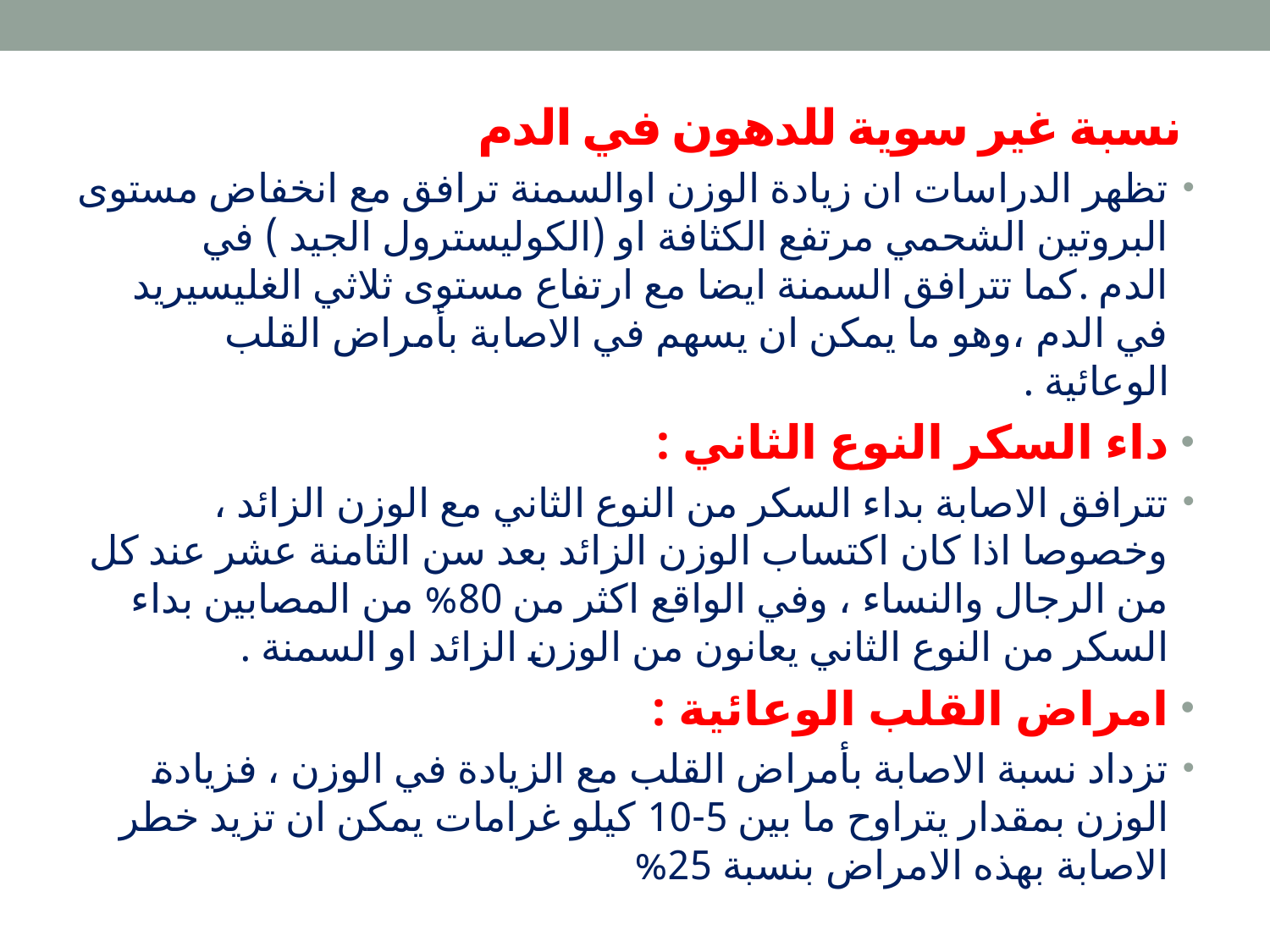

# نسبة غير سوية للدهون في الدم
تظهر الدراسات ان زيادة الوزن اوالسمنة ترافق مع انخفاض مستوى البروتين الشحمي مرتفع الكثافة او (الكوليسترول الجيد ) في الدم .كما تترافق السمنة ايضا مع ارتفاع مستوى ثلاثي الغليسيريد في الدم ،وهو ما يمكن ان يسهم في الاصابة بأمراض القلب الوعائية .
داء السكر النوع الثاني :
تترافق الاصابة بداء السكر من النوع الثاني مع الوزن الزائد ، وخصوصا اذا كان اكتساب الوزن الزائد بعد سن الثامنة عشر عند كل من الرجال والنساء ، وفي الواقع اكثر من 80% من المصابين بداء السكر من النوع الثاني يعانون من الوزن الزائد او السمنة .
امراض القلب الوعائية :
تزداد نسبة الاصابة بأمراض القلب مع الزيادة في الوزن ، فزيادة الوزن بمقدار يتراوح ما بين 5-10 كيلو غرامات يمكن ان تزيد خطر الاصابة بهذه الامراض بنسبة 25%